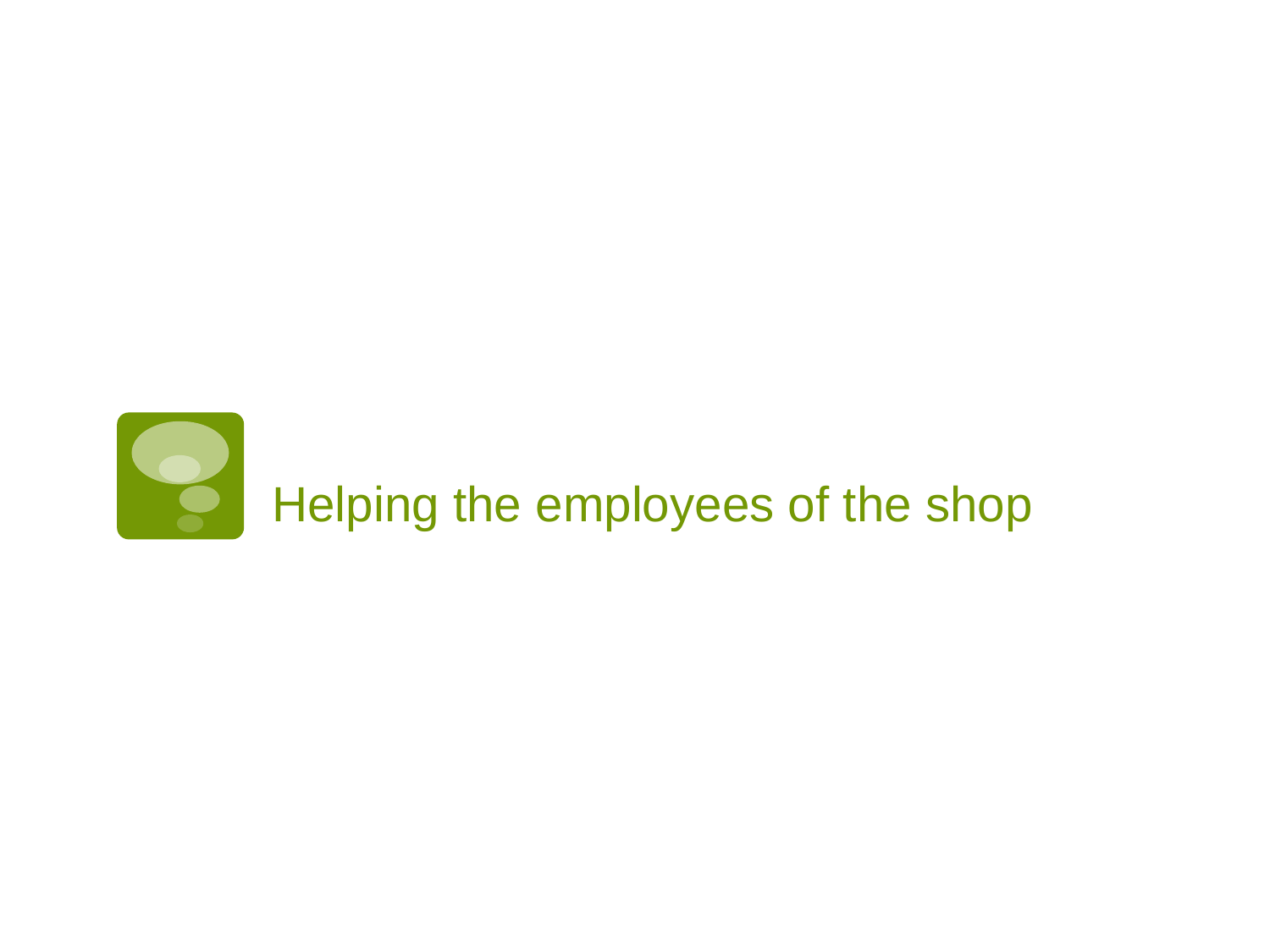

# Helping the employees of the shop